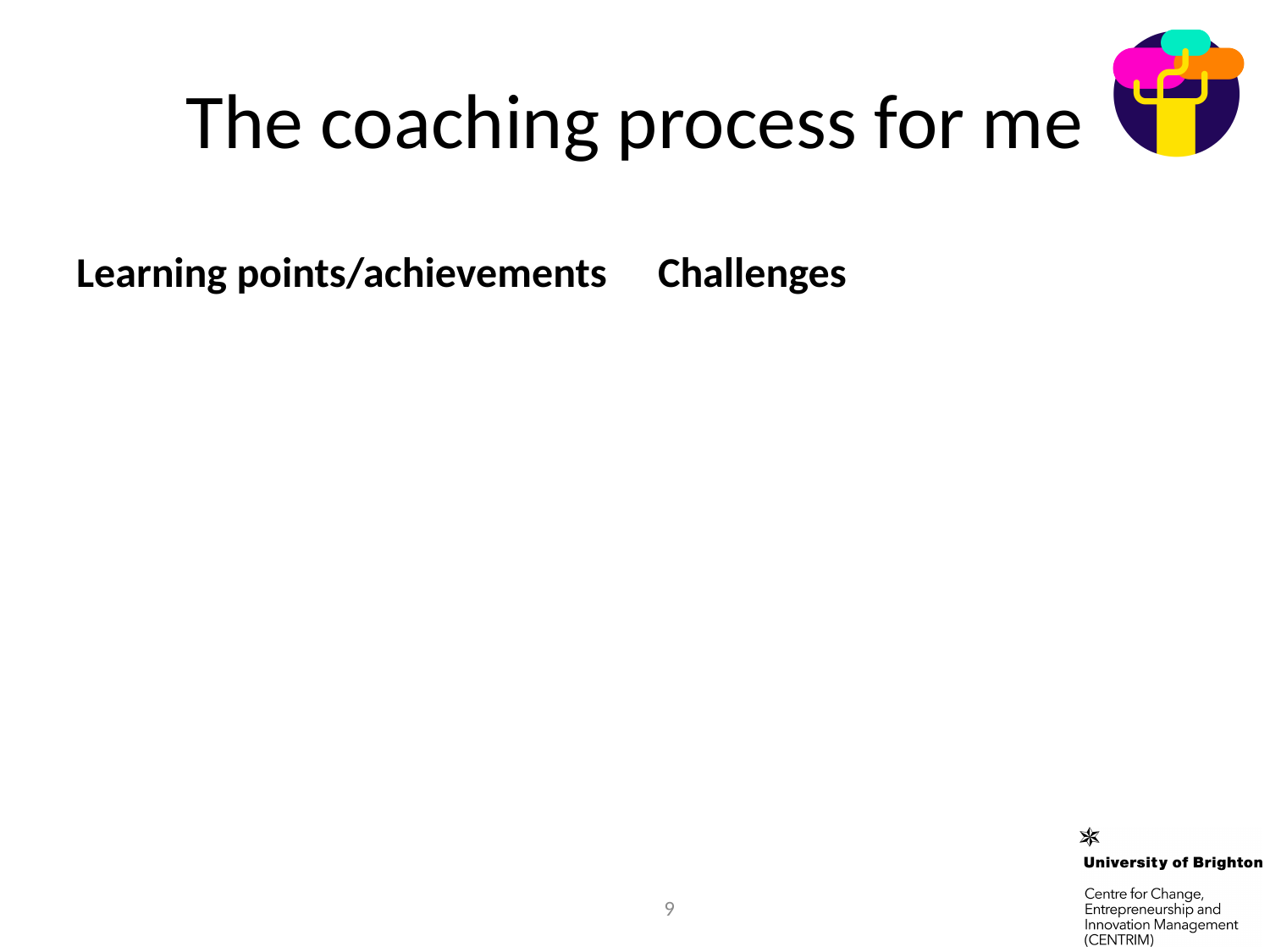

# The coaching process for me
Learning points/achievements
Challenges

9